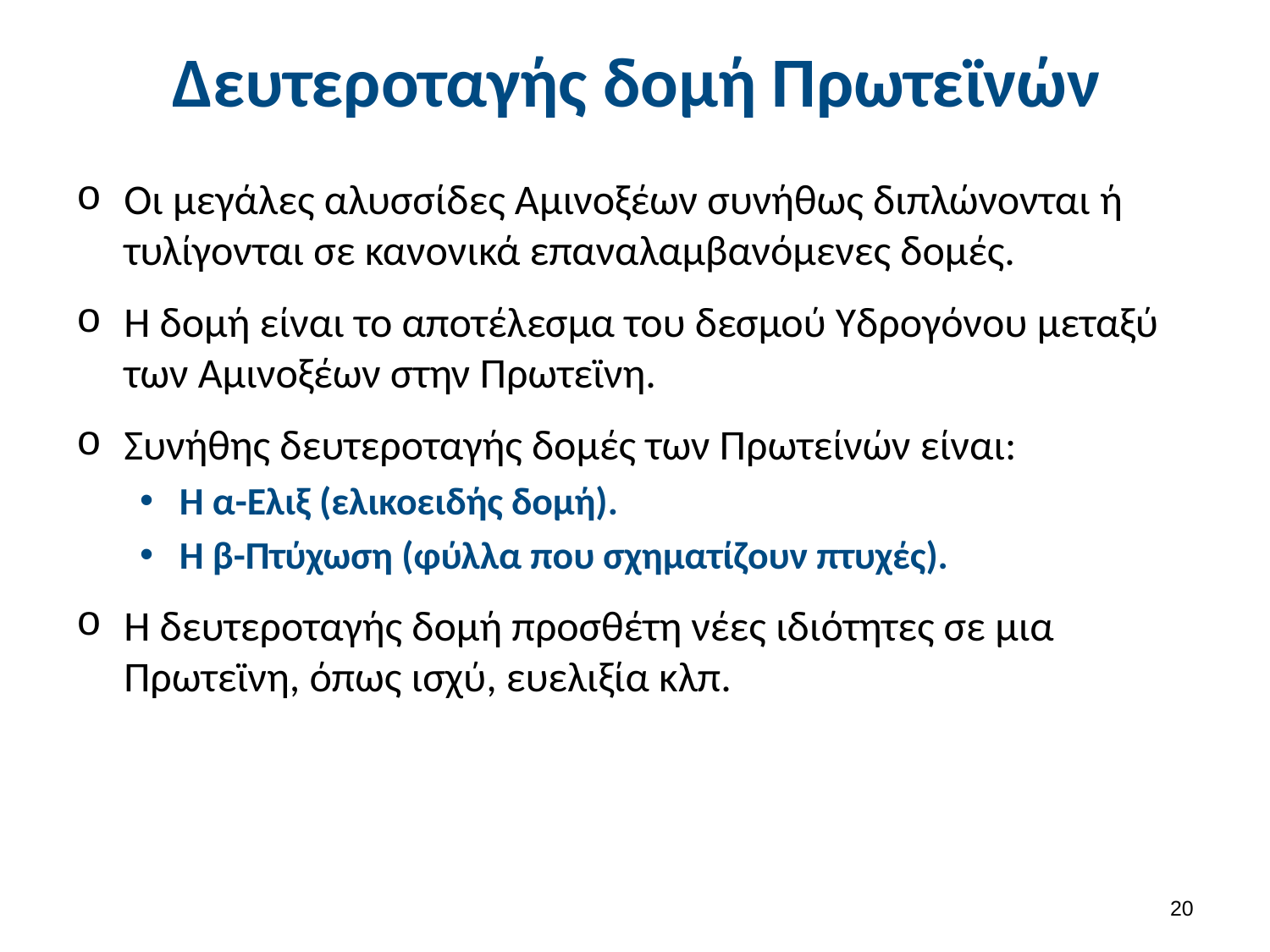

# Δευτεροταγής δομή Πρωτεϊνών
Οι μεγάλες αλυσσίδες Αμινοξέων συνήθως διπλώνονται ή τυλίγονται σε κανονικά επαναλαμβανόμενες δομές.
Η δομή είναι το αποτέλεσμα του δεσμού Υδρογόνου μεταξύ των Αμινοξέων στην Πρωτεϊνη.
Συνήθης δευτεροταγής δομές των Πρωτείνών είναι:
Η α-Ελιξ (ελικοειδής δομή).
Η β-Πτύχωση (φύλλα που σχηματίζουν πτυχές).
Η δευτεροταγής δομή προσθέτη νέες ιδιότητες σε μια Πρωτεϊνη, όπως ισχύ, ευελιξία κλπ.
20